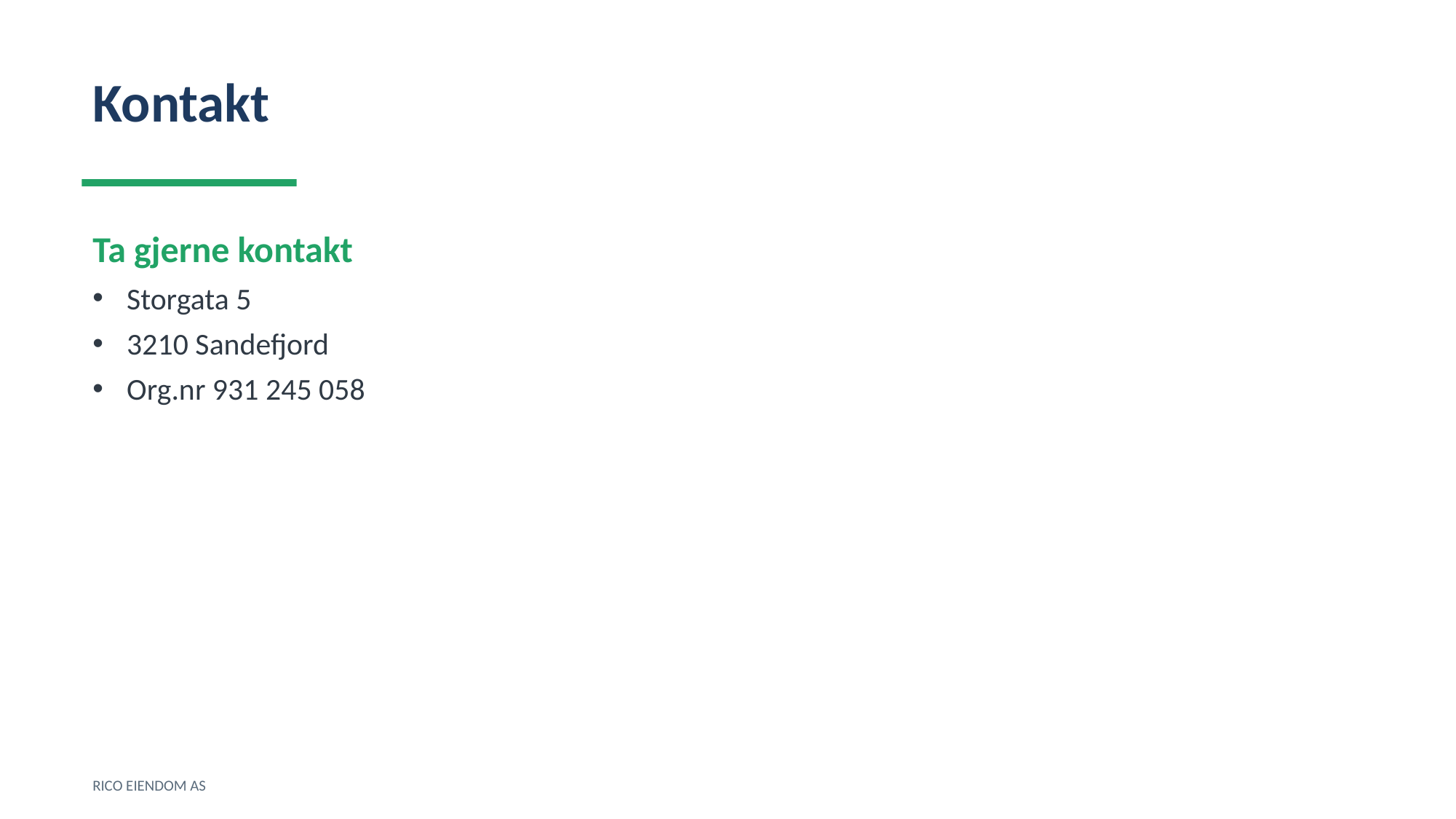

Kontakt

Ta gjerne kontakt
Storgata 5
3210 Sandefjord
Org.nr 931 245 058
RICO EIENDOM AS